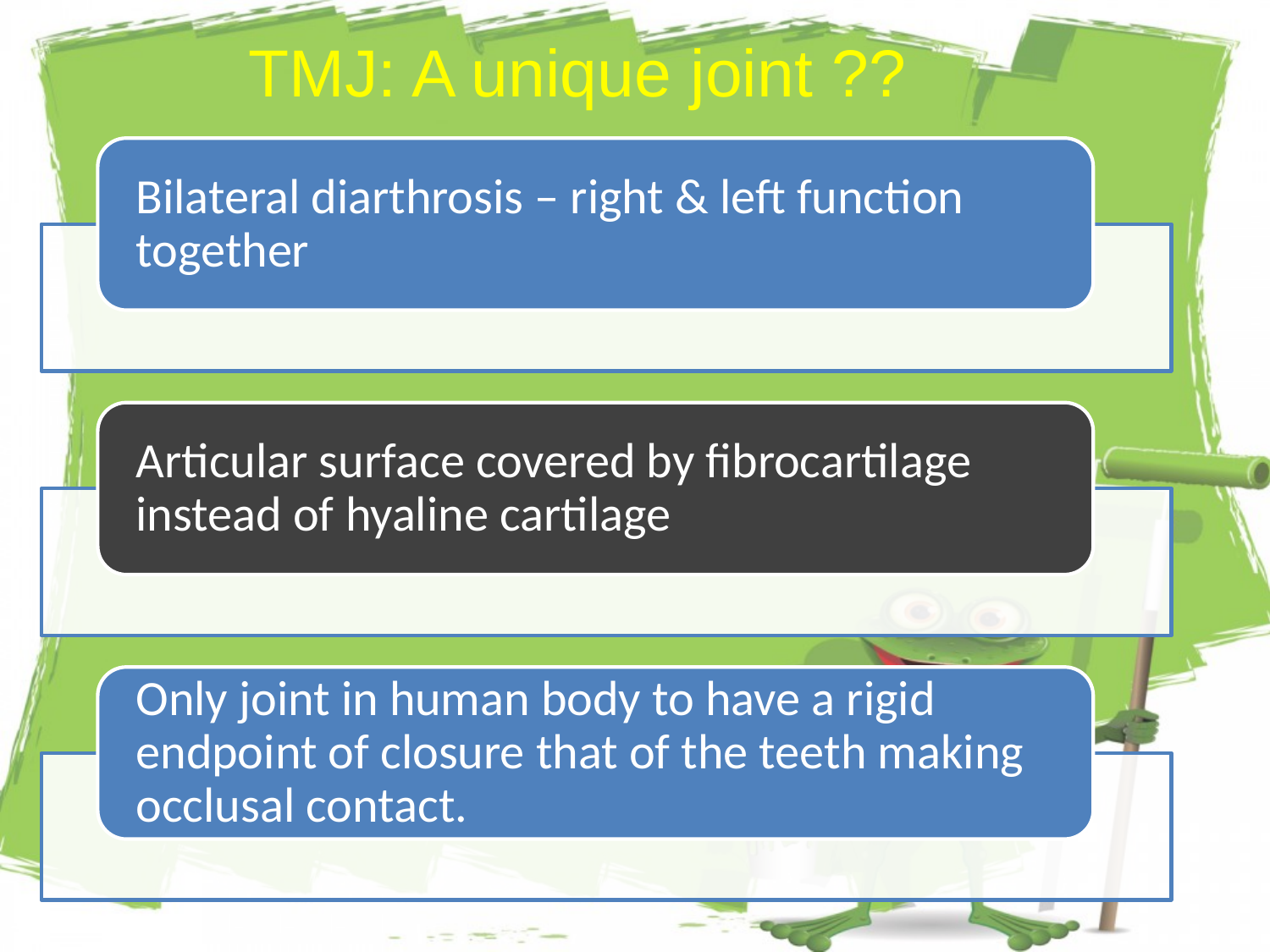

# TMJ: A unique joint ??
Bilateral diarthrosis – right & left function together
Articular surface covered by fibrocartilage   instead of hyaline cartilage
Only joint in human body to have a rigid endpoint of closure that of the teeth making occlusal contact.